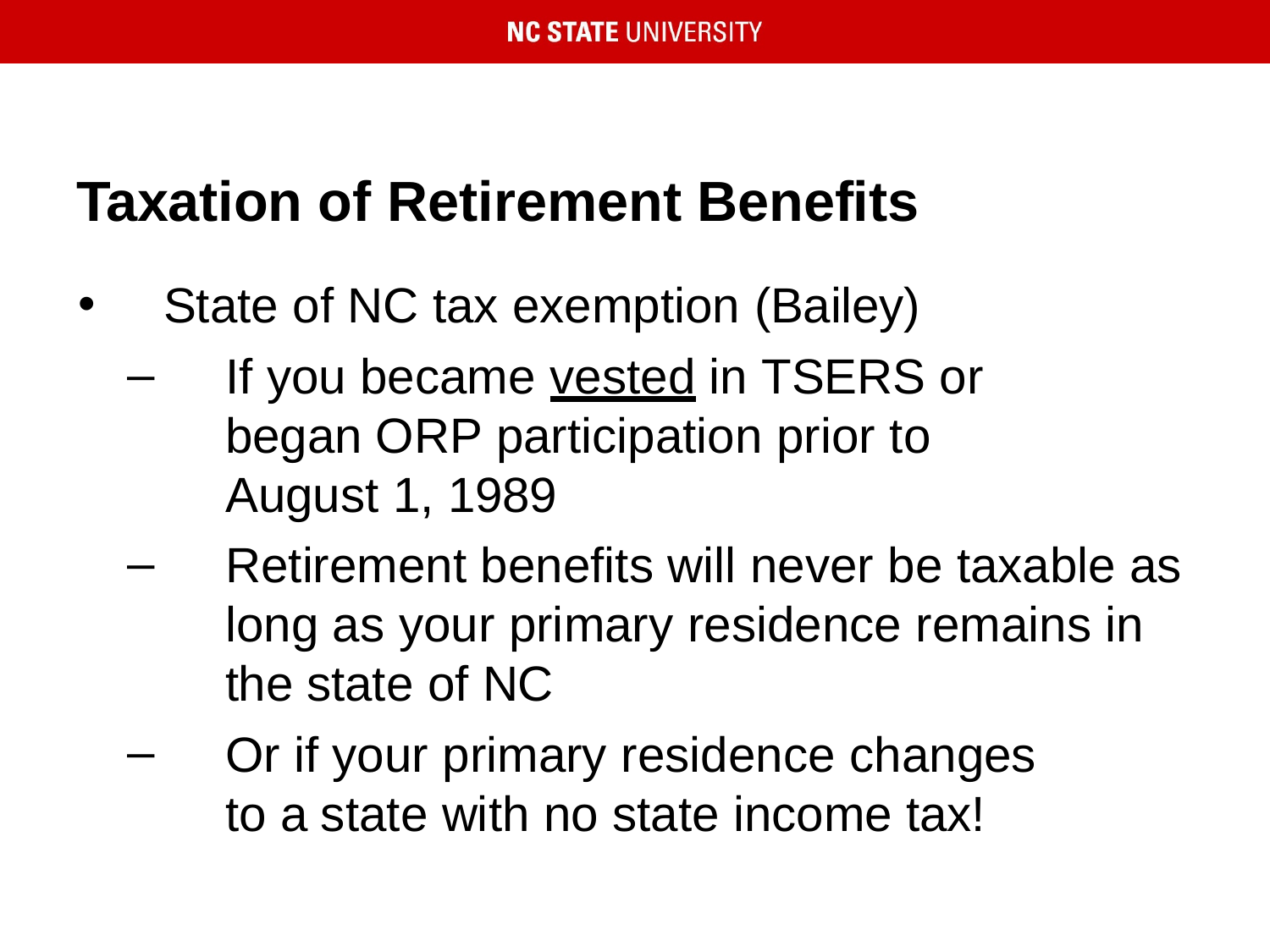

# Taxation of Retirement Benefits
State of NC tax exemption (Bailey)
If you became vested in TSERS or began ORP participation prior to August 1, 1989
Retirement benefits will never be taxable as long as your primary residence remains in the state of NC
Or if your primary residence changes to a state with no state income tax!